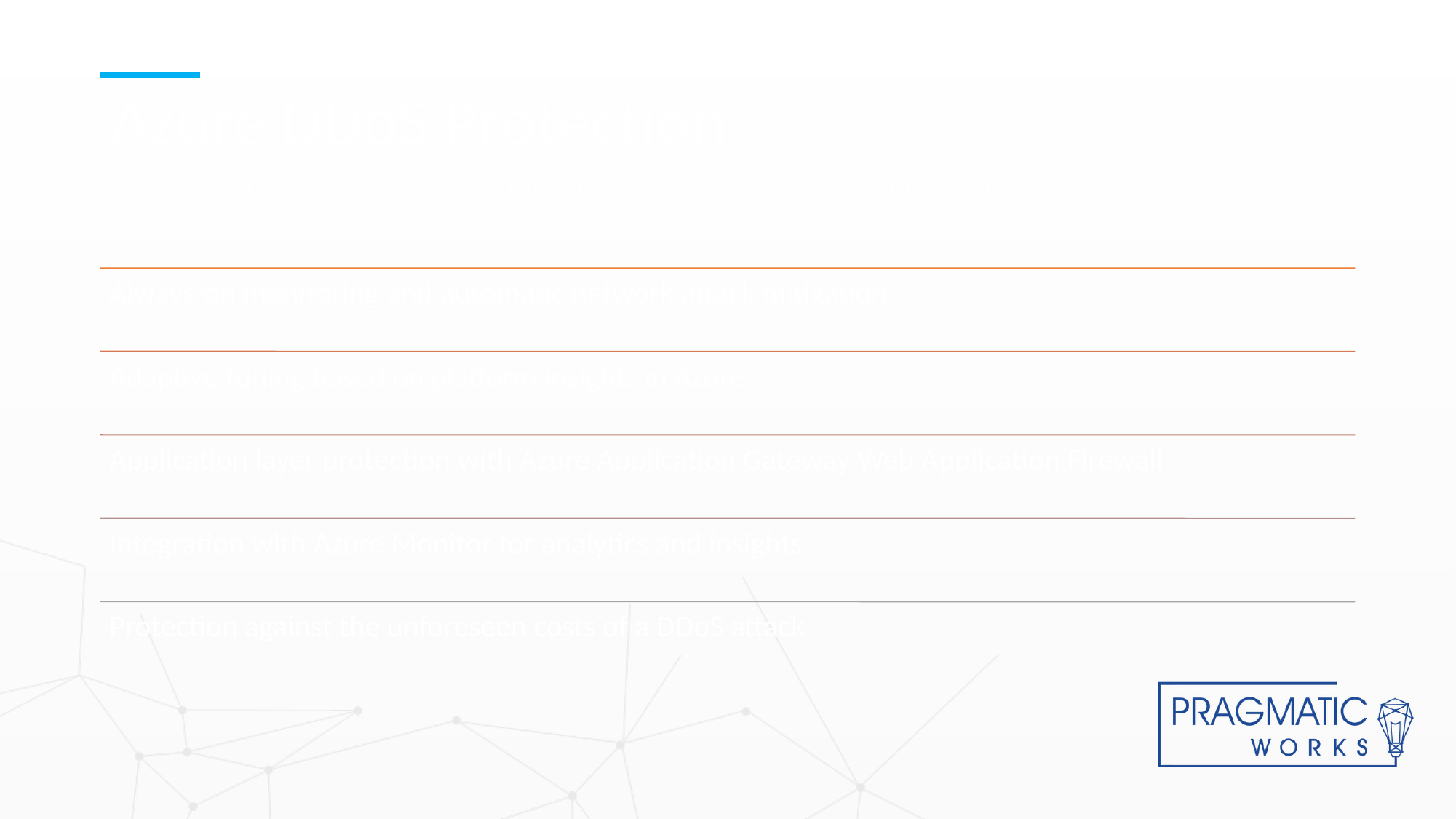

# Azure DDoS Protection
Protect your Azure resources from Distributed Denial of Service (DDoS) attacks

Always-on monitoring and automatic network attack mitigation
Adaptive tuning based on platform insights in Azure
Application layer protection with Azure Application Gateway Web Application Firewall
Integration with Azure Monitor for analytics and insights
Protection against the unforeseen costs of a DDoS attack